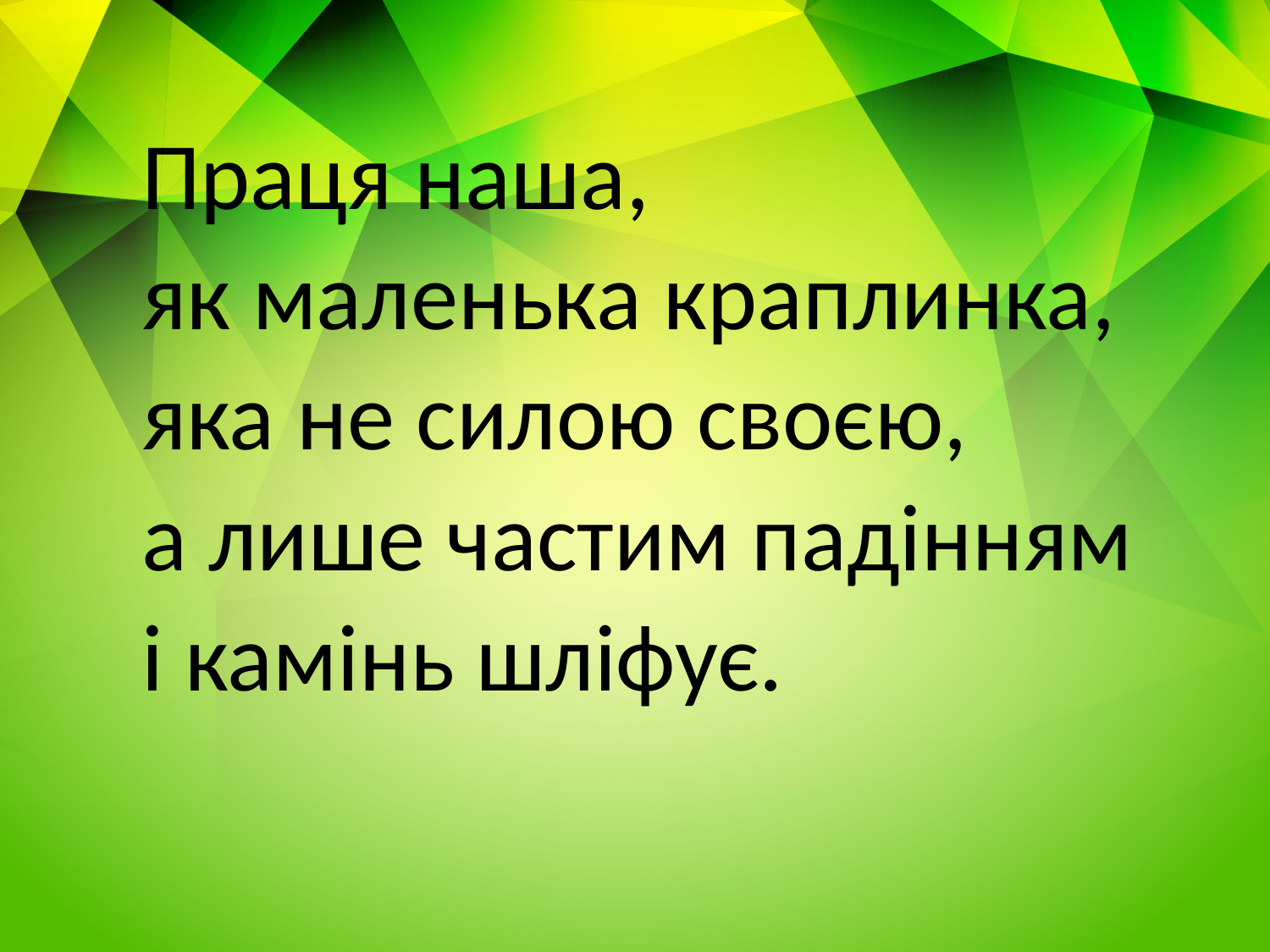

Праця наша,
як маленька краплинка,
яка не силою своєю,
а лише частим падінням
і камінь шліфує.